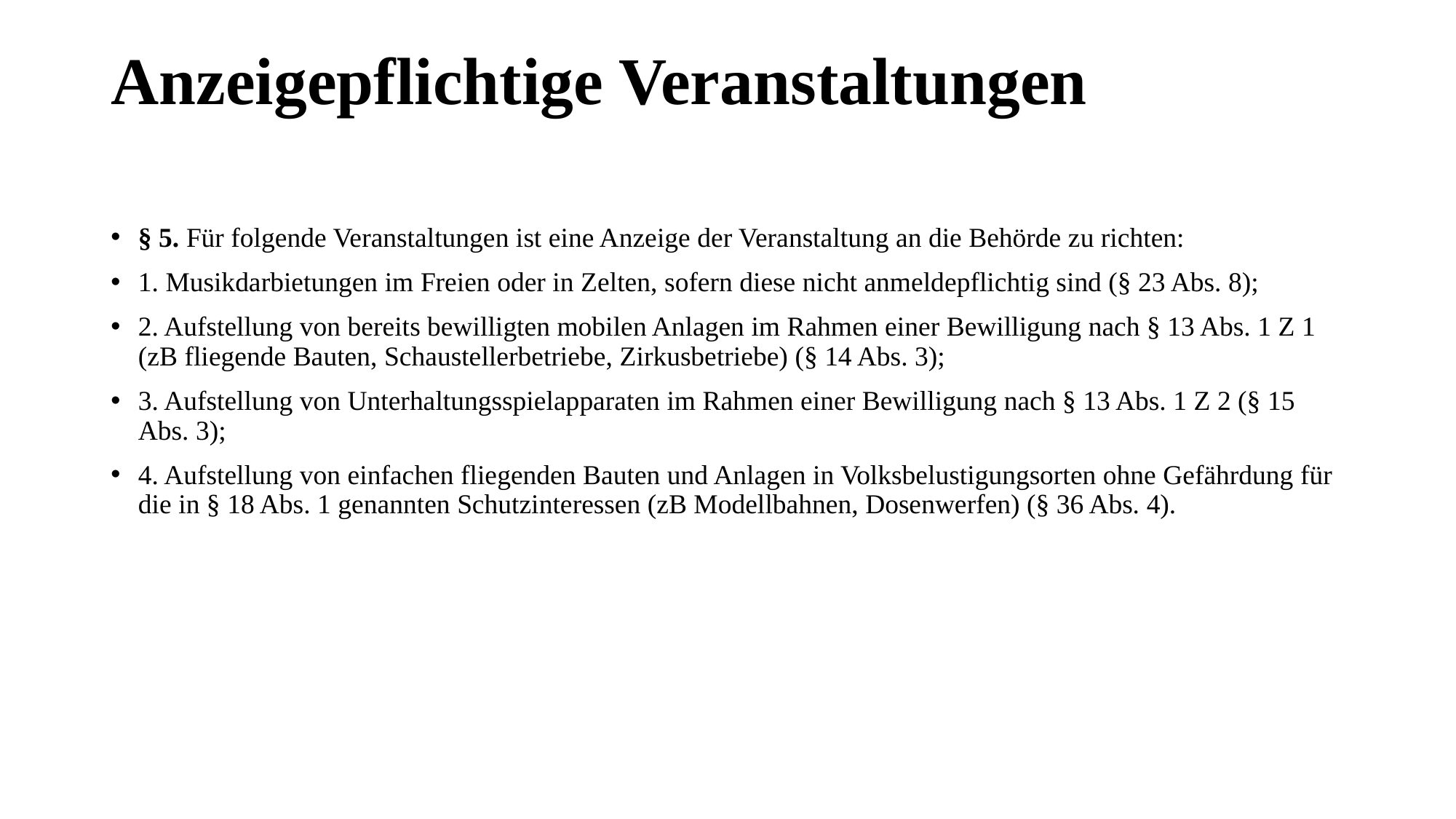

# Anzeigepflichtige Veranstaltungen
§ 5. Für folgende Veranstaltungen ist eine Anzeige der Veranstaltung an die Behörde zu richten:
1. Musikdarbietungen im Freien oder in Zelten, sofern diese nicht anmeldepflichtig sind (§ 23 Abs. 8);
2. Aufstellung von bereits bewilligten mobilen Anlagen im Rahmen einer Bewilligung nach § 13 Abs. 1 Z 1 (zB fliegende Bauten, Schaustellerbetriebe, Zirkusbetriebe) (§ 14 Abs. 3);
3. Aufstellung von Unterhaltungsspielapparaten im Rahmen einer Bewilligung nach § 13 Abs. 1 Z 2 (§ 15 Abs. 3);
4. Aufstellung von einfachen fliegenden Bauten und Anlagen in Volksbelustigungsorten ohne Gefährdung für die in § 18 Abs. 1 genannten Schutzinteressen (zB Modellbahnen, Dosenwerfen) (§ 36 Abs. 4).